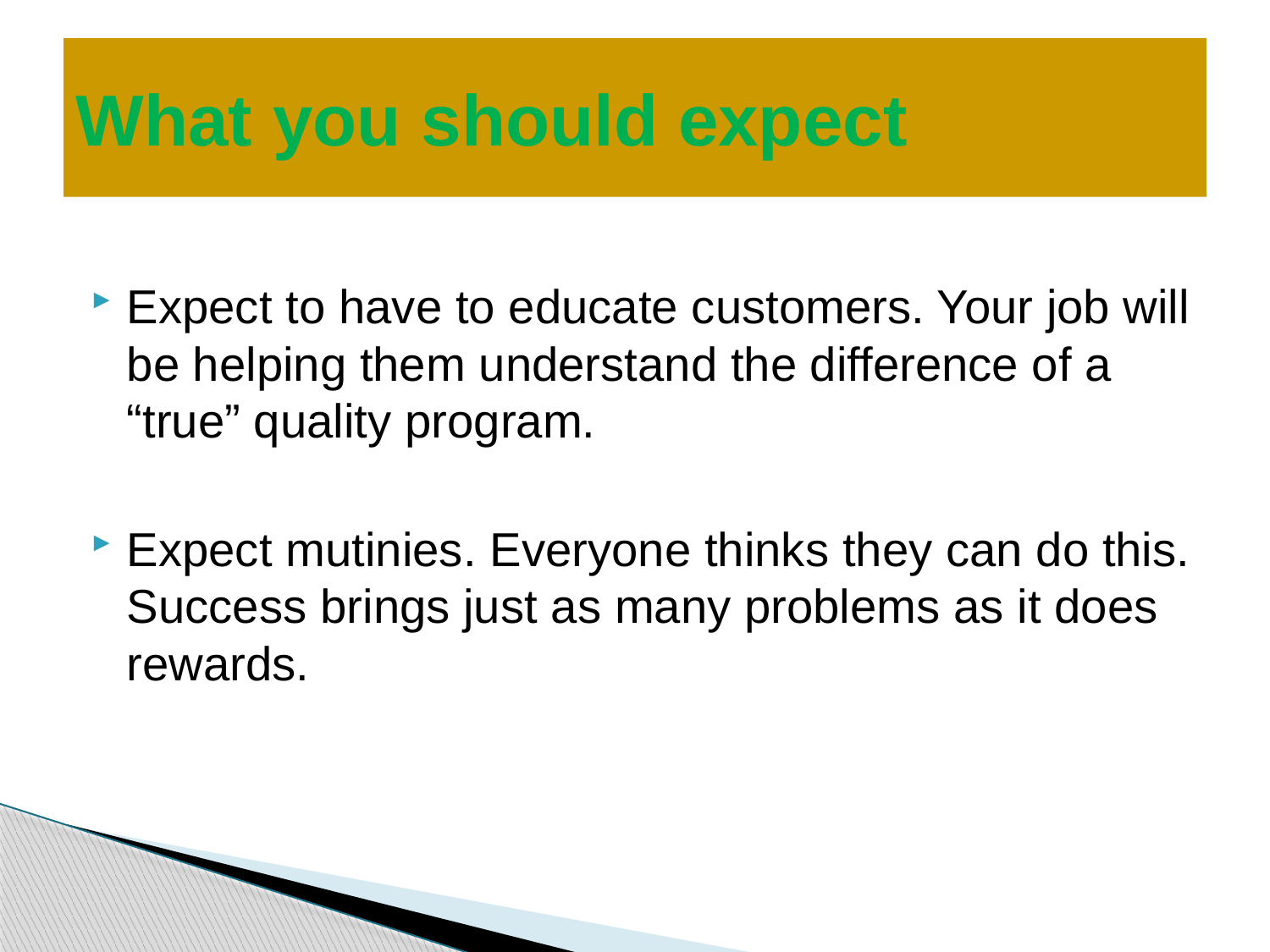

# What you should expect

Expect to have to educate customers. Your job will be helping them understand the difference of a “true” quality program.

Expect mutinies. Everyone thinks they can do this. Success brings just as many problems as it does rewards.